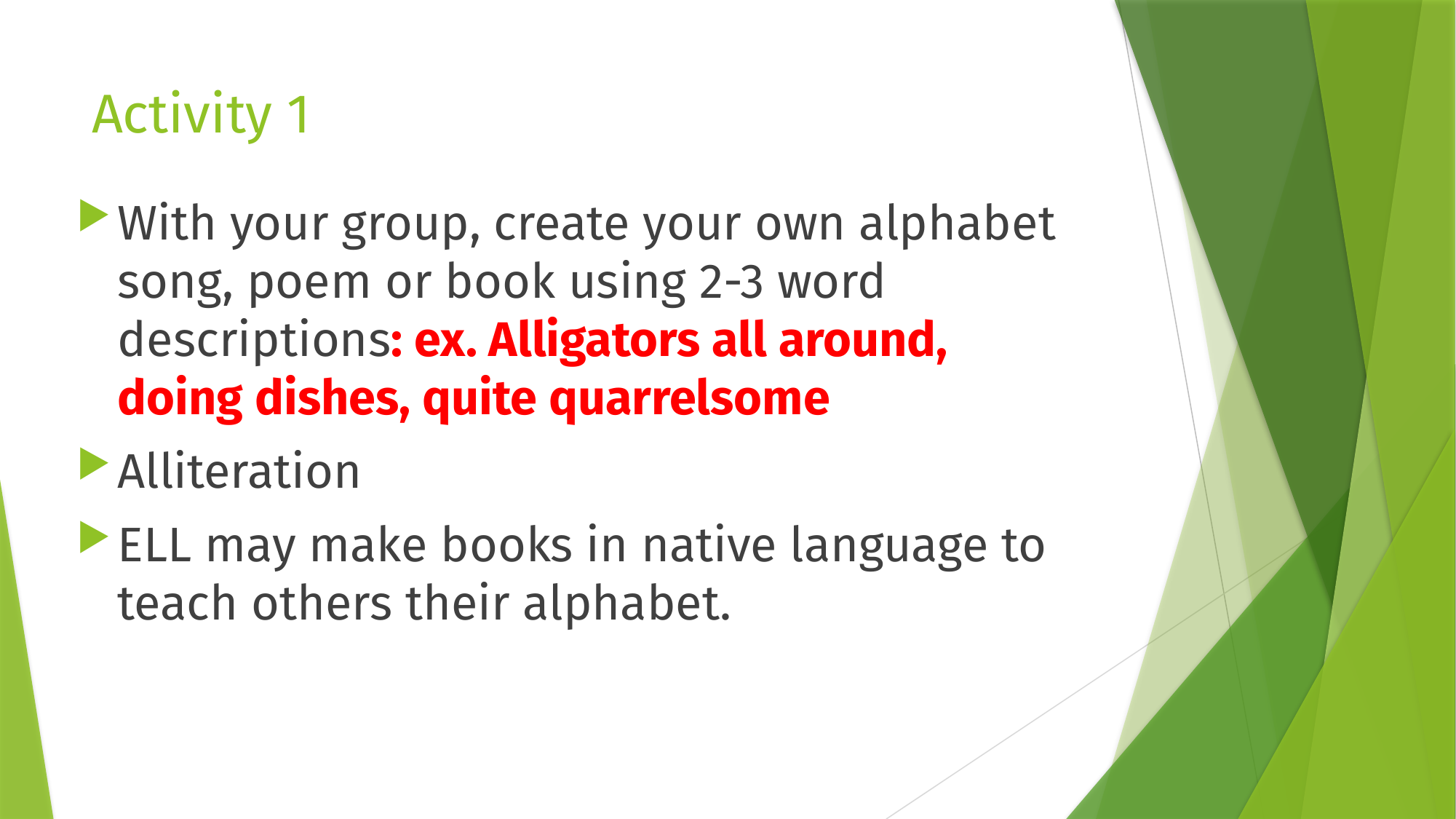

# Activity 1
With your group, create your own alphabet song, poem or book using 2-3 word descriptions: ex. Alligators all around, doing dishes, quite quarrelsome
Alliteration
ELL may make books in native language to teach others their alphabet.